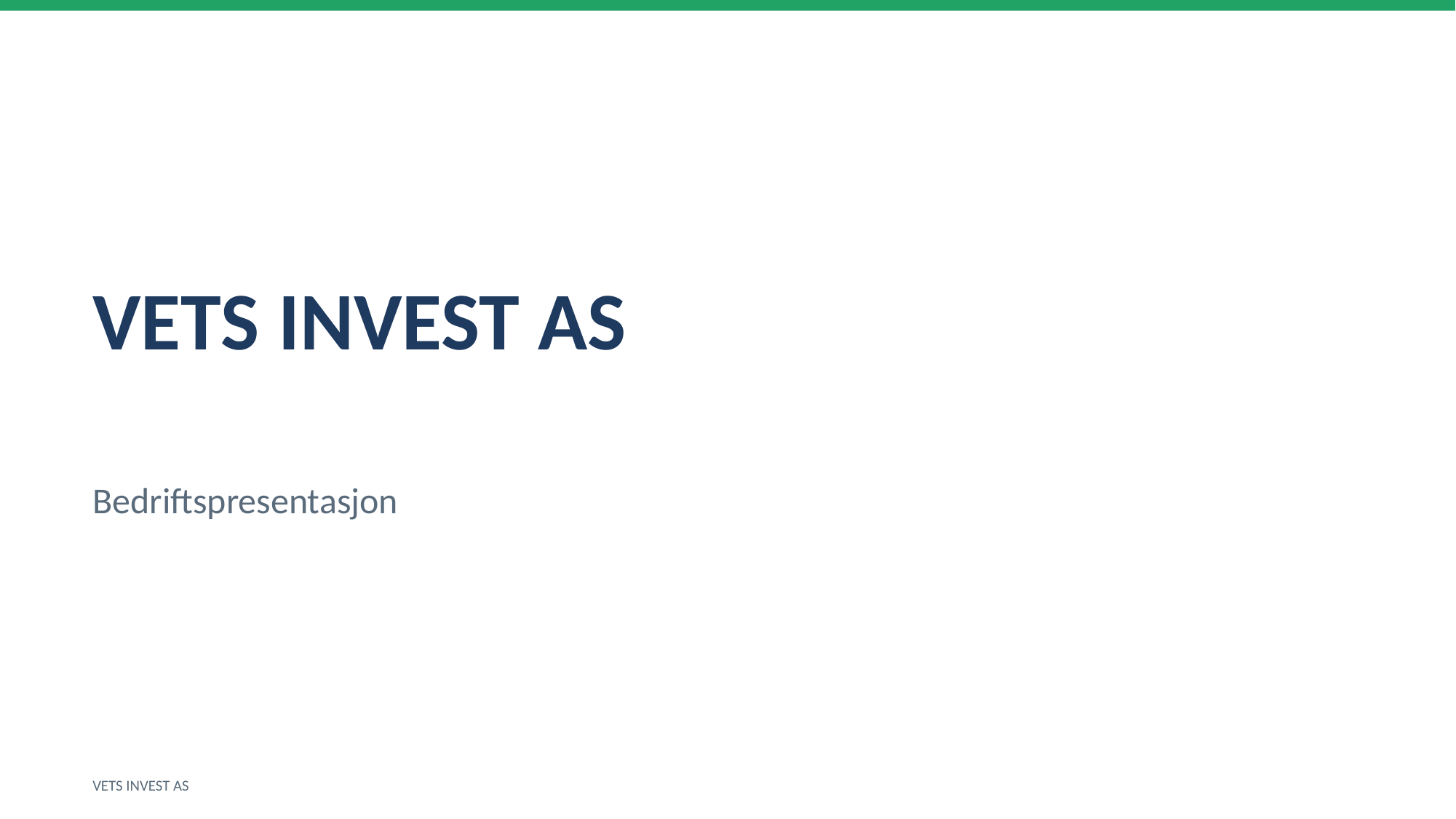

VETS INVEST AS
Bedriftspresentasjon
VETS INVEST AS